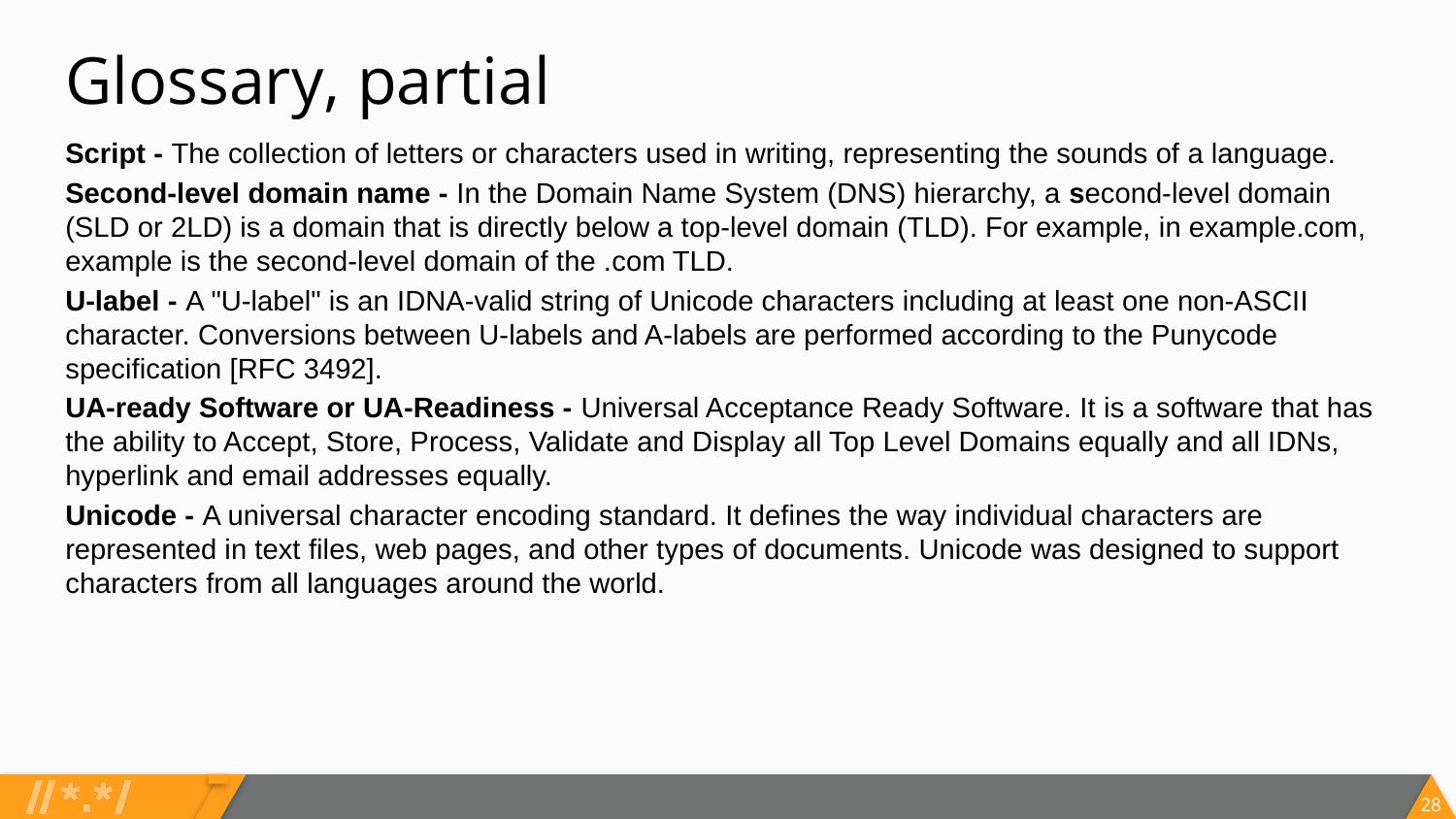

# Glossary, partial
Script - The collection of letters or characters used in writing, representing the sounds of a language.
Second-level domain name - In the Domain Name System (DNS) hierarchy, a second-level domain (SLD or 2LD) is a domain that is directly below a top-level domain (TLD). For example, in example.com, example is the second-level domain of the .com TLD.
U-label - A "U-label" is an IDNA-valid string of Unicode characters including at least one non-ASCII character. Conversions between U-labels and A-labels are performed according to the Punycode specification [RFC 3492].
UA-ready Software or UA-Readiness - Universal Acceptance Ready Software. It is a software that has the ability to Accept, Store, Process, Validate and Display all Top Level Domains equally and all IDNs, hyperlink and email addresses equally.
Unicode - A universal character encoding standard. It defines the way individual characters are represented in text files, web pages, and other types of documents. Unicode was designed to support characters from all languages around the world.